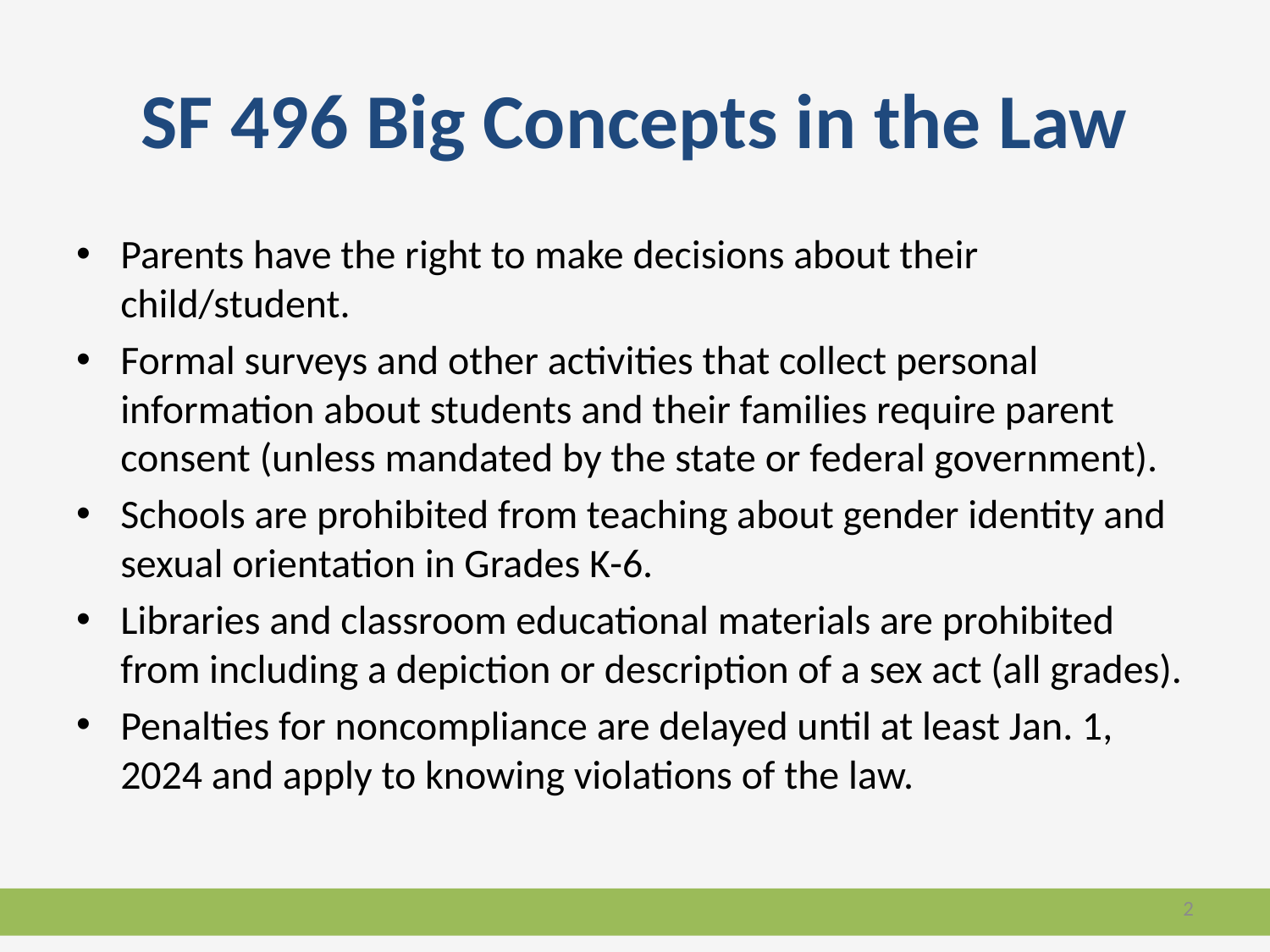

# SF 496 Big Concepts in the Law
Parents have the right to make decisions about their child/student.
Formal surveys and other activities that collect personal information about students and their families require parent consent (unless mandated by the state or federal government).
Schools are prohibited from teaching about gender identity and sexual orientation in Grades K-6.
Libraries and classroom educational materials are prohibited from including a depiction or description of a sex act (all grades).
Penalties for noncompliance are delayed until at least Jan. 1, 2024 and apply to knowing violations of the law.
2